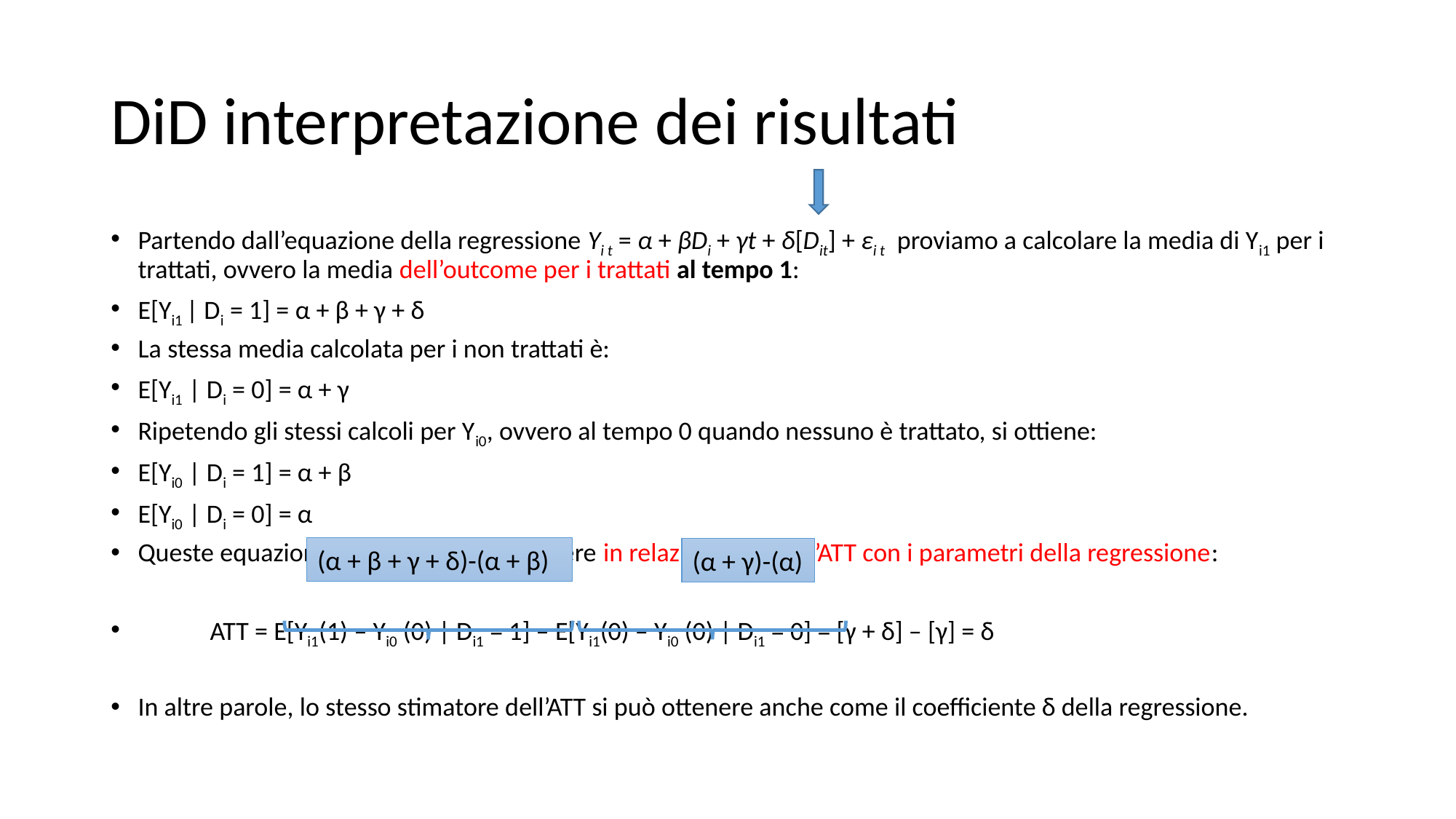

# DiD interpretazione dei risultati

Partendo dall’equazione della regressione Yi t = α + βDi + γt + δ[Dit] + εi t  proviamo a calcolare la media di Yi1 per i trattati, ovvero la media dell’outcome per i trattati al tempo 1:
E[Yi1 | Di = 1] = α + β + γ + δ
La stessa media calcolata per i non trattati è:
E[Yi1 | Di = 0] = α + γ
Ripetendo gli stessi calcoli per Yi0, ovvero al tempo 0 quando nessuno è trattato, si ottiene:
E[Yi0 | Di = 1] = α + β
E[Yi0 | Di = 0] = α
Queste equazioni ci permettono di mettere in relazione diretta l’ATT con i parametri della regressione:

            ATT = E[Yi1(1) – Yi0 (0) | Di1 = 1] – E[Yi1(0) – Yi0 (0) | Di1 = 0] = [γ + δ] – [γ] = δ

In altre parole, lo stesso stimatore dell’ATT si può ottenere anche come il coefficiente δ della regressione.

(α + β + γ + δ)-(α + β)
(α + γ)-(α)